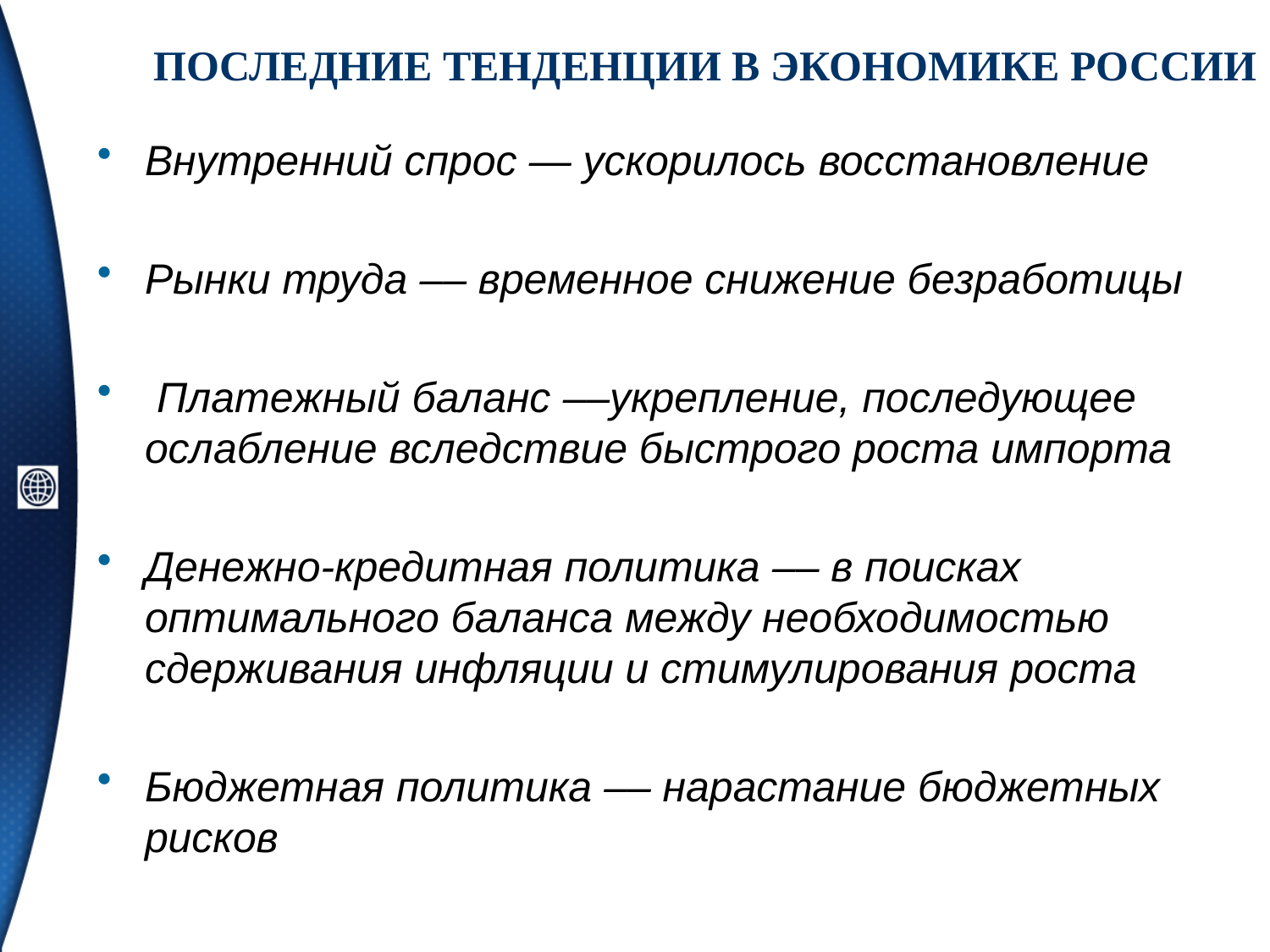

# ПОСЛЕДНИЕ ТЕНДЕНЦИИ В ЭКОНОМИКЕ РОССИИ
Внутренний спрос — ускорилось восстановление

Рынки труда –– временное снижение безработицы

 Платежный баланс ––укрепление, последующее ослабление вследствие быстрого роста импорта

Денежно-кредитная политика –– в поисках оптимального баланса между необходимостью сдерживания инфляции и стимулирования роста

Бюджетная политика –– нарастание бюджетных рисков